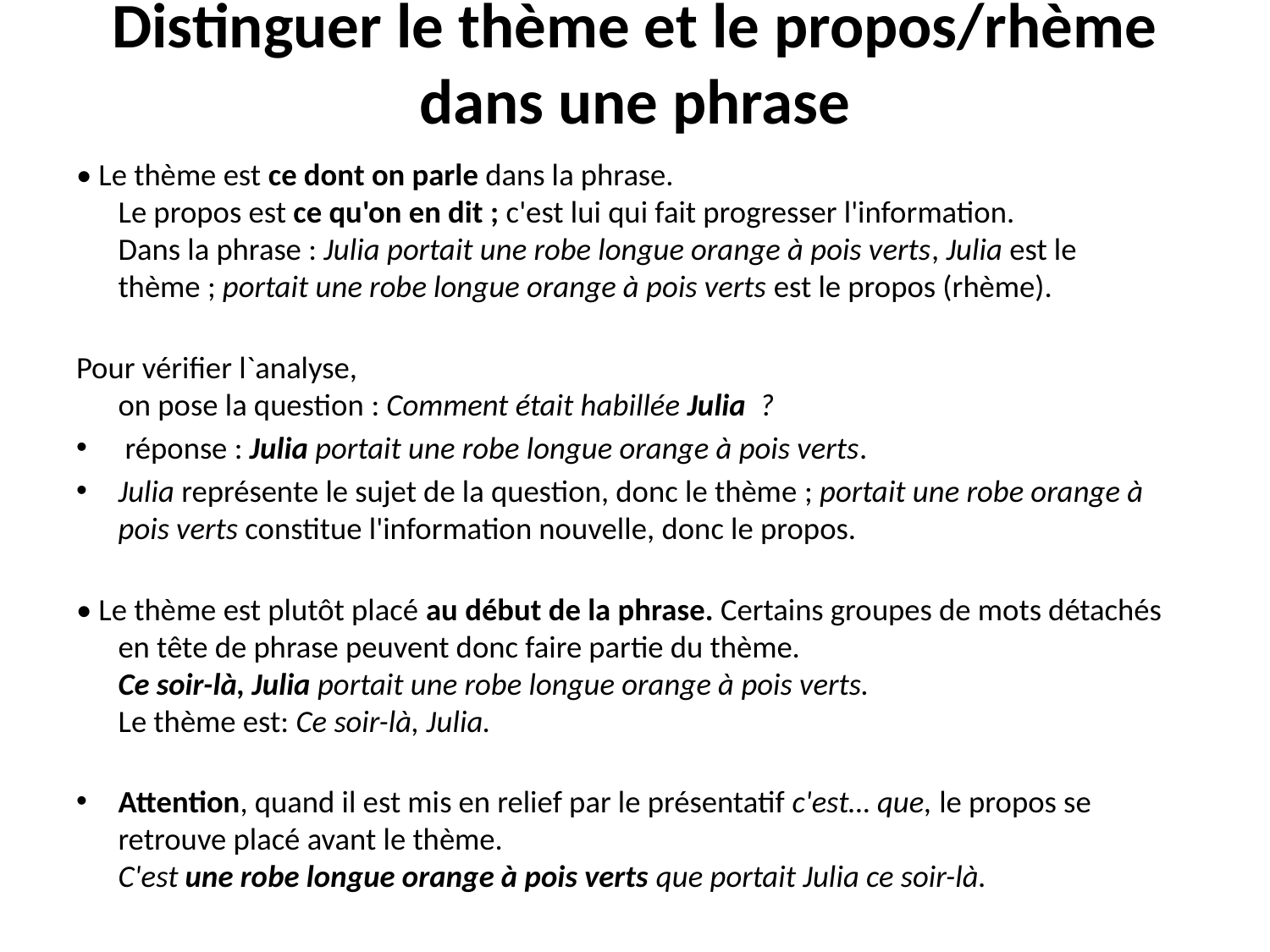

# Distinguer le thème et le propos/rhème dans une phrase
• Le thème est ce dont on parle dans la phrase.
Le propos est ce qu'on en dit ; c'est lui qui fait progresser l'information.
Dans la phrase : Julia portait une robe longue orange à pois verts, Julia est le thème ; portait une robe longue orange à pois verts est le propos (rhème).
Pour vérifier l`analyse,
on pose la question : Comment était habillée Julia  ?
 réponse : Julia portait une robe longue orange à pois verts.
Julia représente le sujet de la question, donc le thème ; portait une robe orange à pois verts constitue l'information nouvelle, donc le propos.
• Le thème est plutôt placé au début de la phrase. Certains groupes de mots détachés en tête de phrase peuvent donc faire partie du thème.
Ce soir-là, Julia portait une robe longue orange à pois verts.
Le thème est: Ce soir-là, Julia.
Attention, quand il est mis en relief par le présentatif c'est… que, le propos se retrouve placé avant le thème.
C'est une robe longue orange à pois verts que portait Julia ce soir-là.